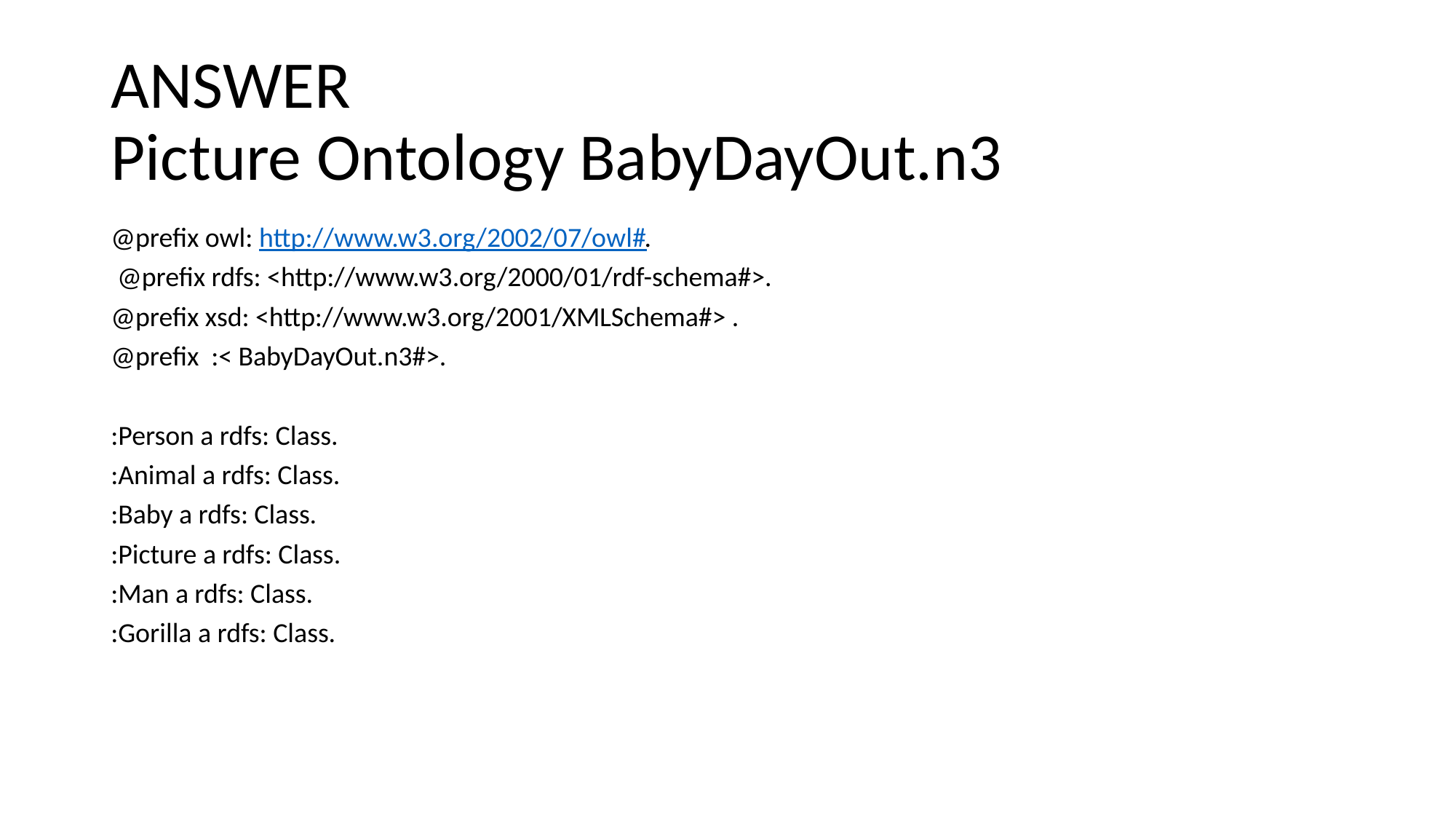

# ANSWER Picture Ontology BabyDayOut.n3
@prefix owl: http://www.w3.org/2002/07/owl#.
 @prefix rdfs: <http://www.w3.org/2000/01/rdf-schema#>.
@prefix xsd: <http://www.w3.org/2001/XMLSchema#> .
@prefix  :< BabyDayOut.n3#>.

:Person a rdfs: Class.
:Animal a rdfs: Class.
:Baby a rdfs: Class.
:Picture a rdfs: Class.
:Man a rdfs: Class.
:Gorilla a rdfs: Class.